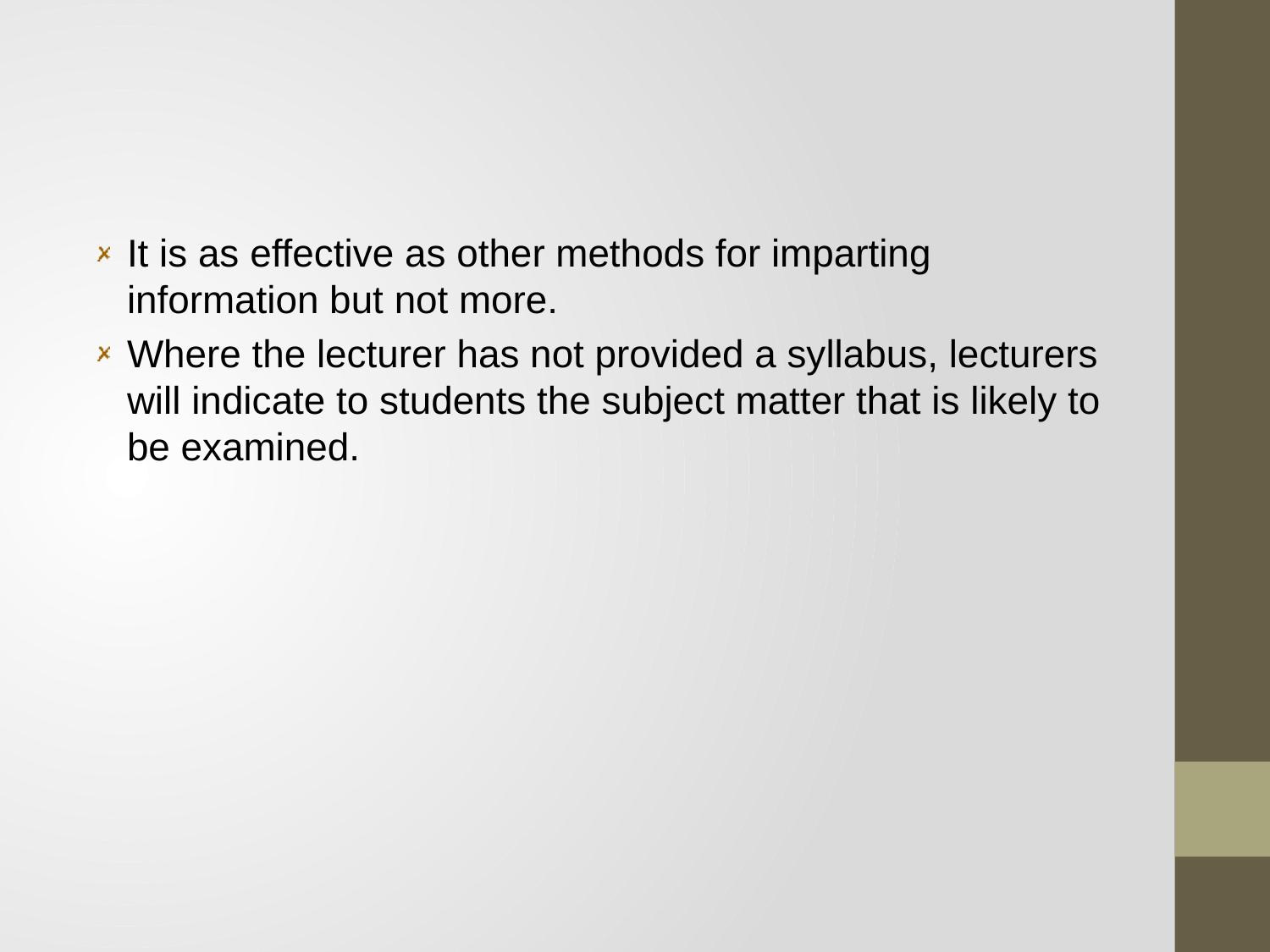

#
It is as effective as other methods for imparting information but not more.
Where the lecturer has not provided a syllabus, lecturers will indicate to students the subject matter that is likely to be examined.